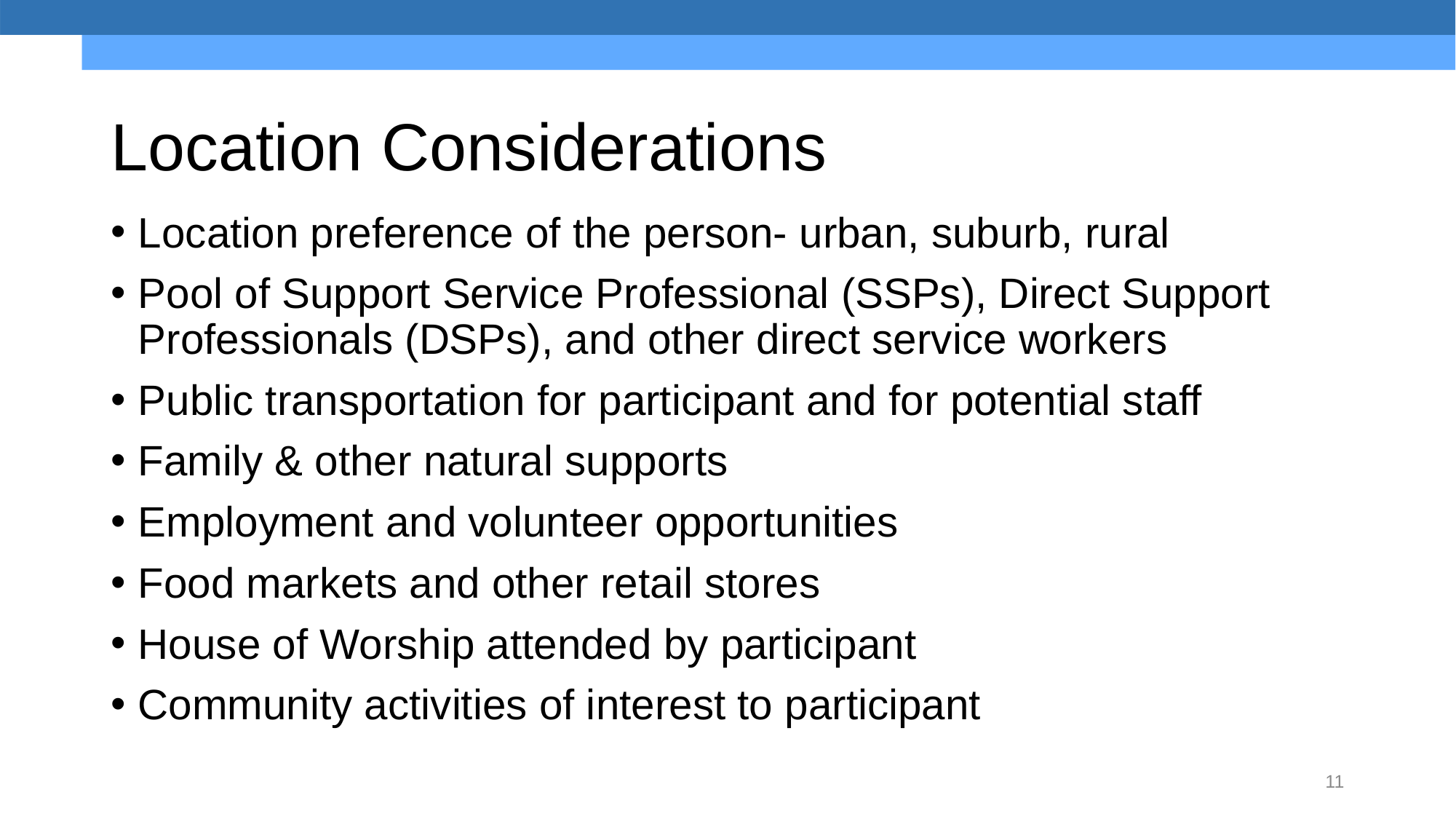

# Location Considerations
Location preference of the person- urban, suburb, rural
Pool of Support Service Professional (SSPs), Direct Support Professionals (DSPs), and other direct service workers
Public transportation for participant and for potential staff
Family & other natural supports
Employment and volunteer opportunities
Food markets and other retail stores
House of Worship attended by participant
Community activities of interest to participant
11